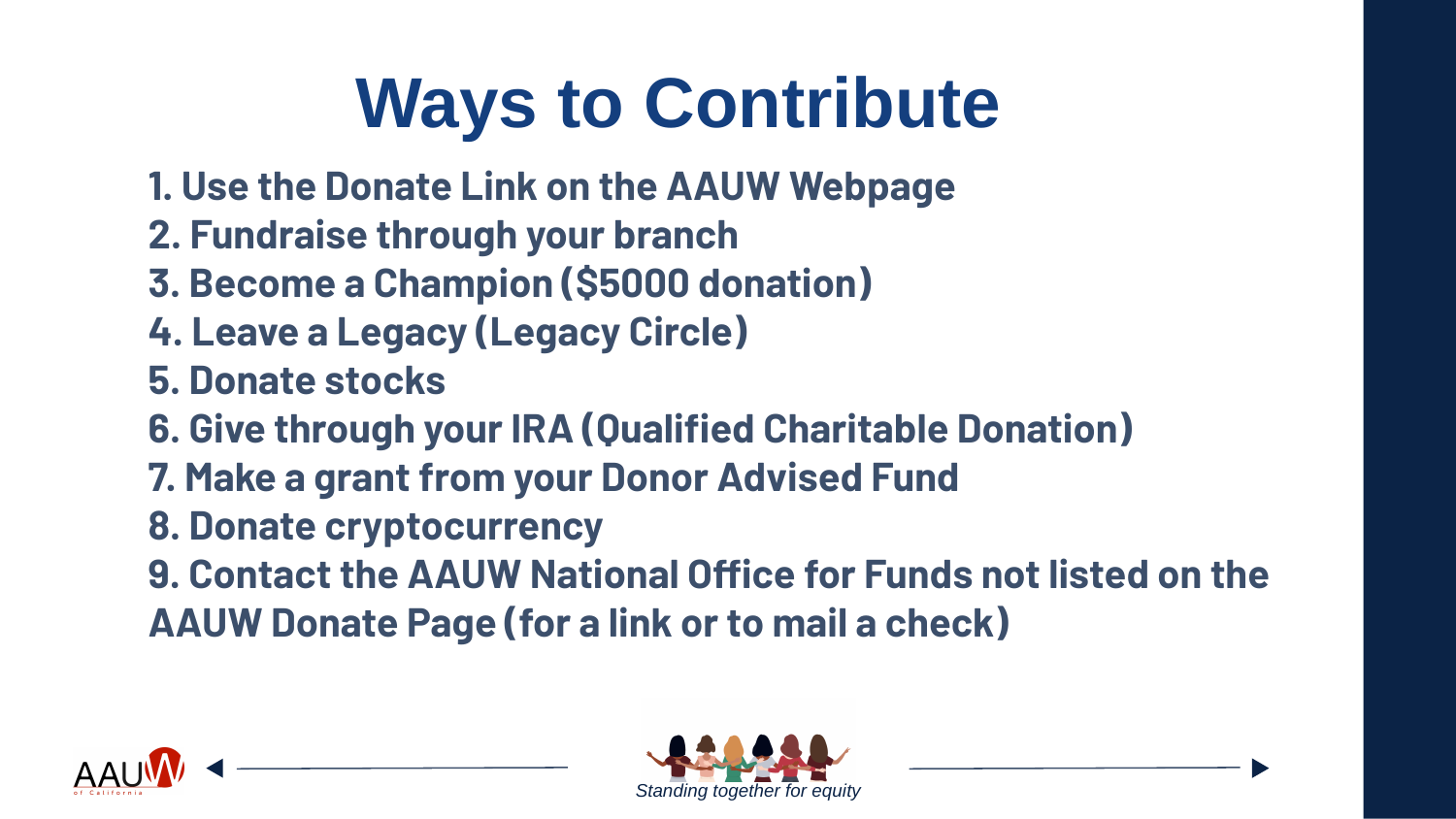

Ways to Contribute
1. Use the Donate Link on the AAUW Webpage
2. Fundraise through your branch
3. Become a Champion ($5000 donation)
4. Leave a Legacy (Legacy Circle)
5. Donate stocks
6. Give through your IRA (Qualified Charitable Donation)
7. Make a grant from your Donor Advised Fund
8. Donate cryptocurrency
9. Contact the AAUW National Office for Funds not listed on the AAUW Donate Page (for a link or to mail a check)